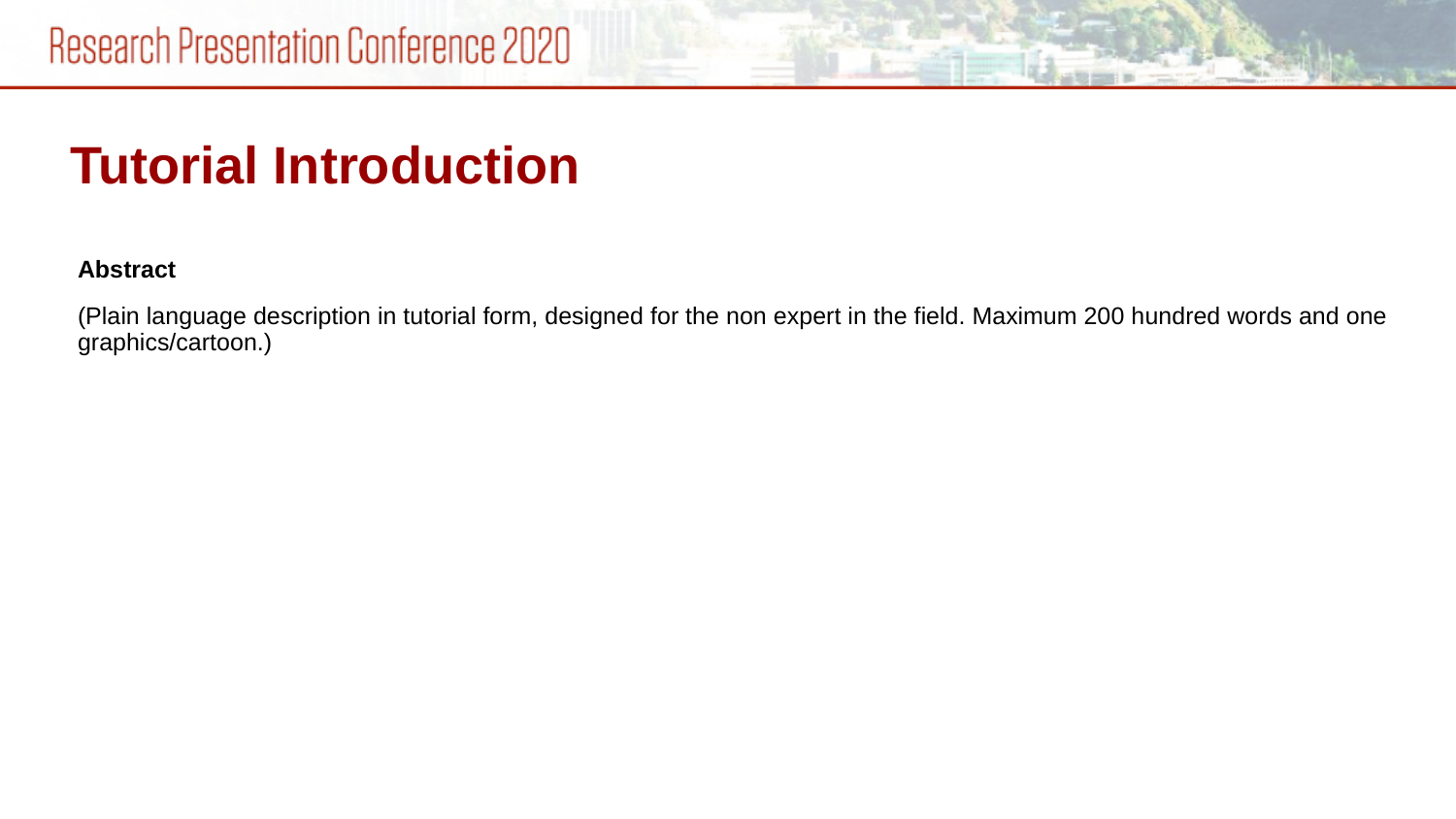

Tutorial Introduction
Abstract
(Plain language description in tutorial form, designed for the non expert in the field. Maximum 200 hundred words and one graphics/cartoon.)